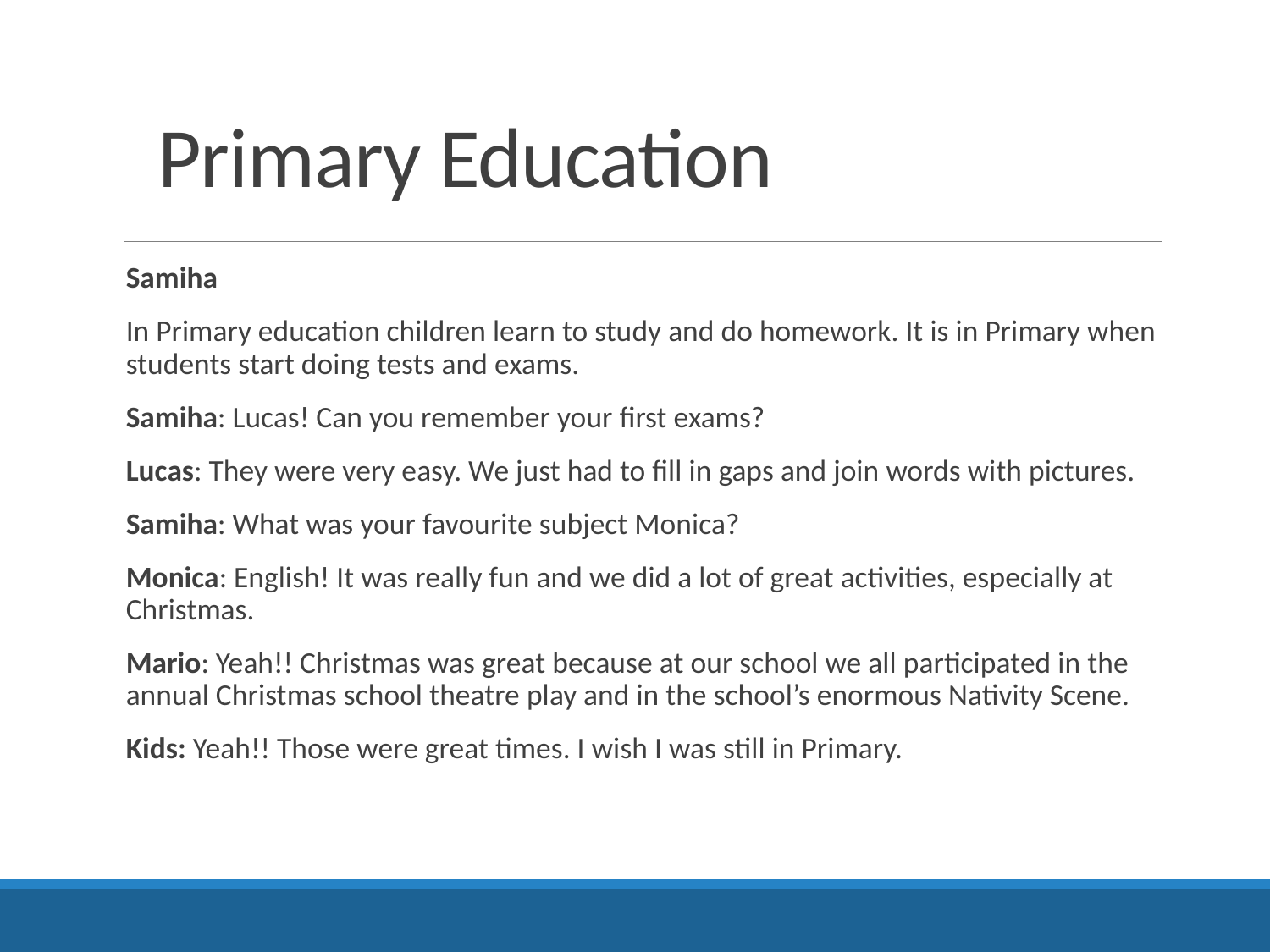

# Primary Education
Samiha
In Primary education children learn to study and do homework. It is in Primary when students start doing tests and exams.
Samiha: Lucas! Can you remember your first exams?
Lucas: They were very easy. We just had to fill in gaps and join words with pictures.
Samiha: What was your favourite subject Monica?
Monica: English! It was really fun and we did a lot of great activities, especially at Christmas.
Mario: Yeah!! Christmas was great because at our school we all participated in the annual Christmas school theatre play and in the school’s enormous Nativity Scene.
Kids: Yeah!! Those were great times. I wish I was still in Primary.